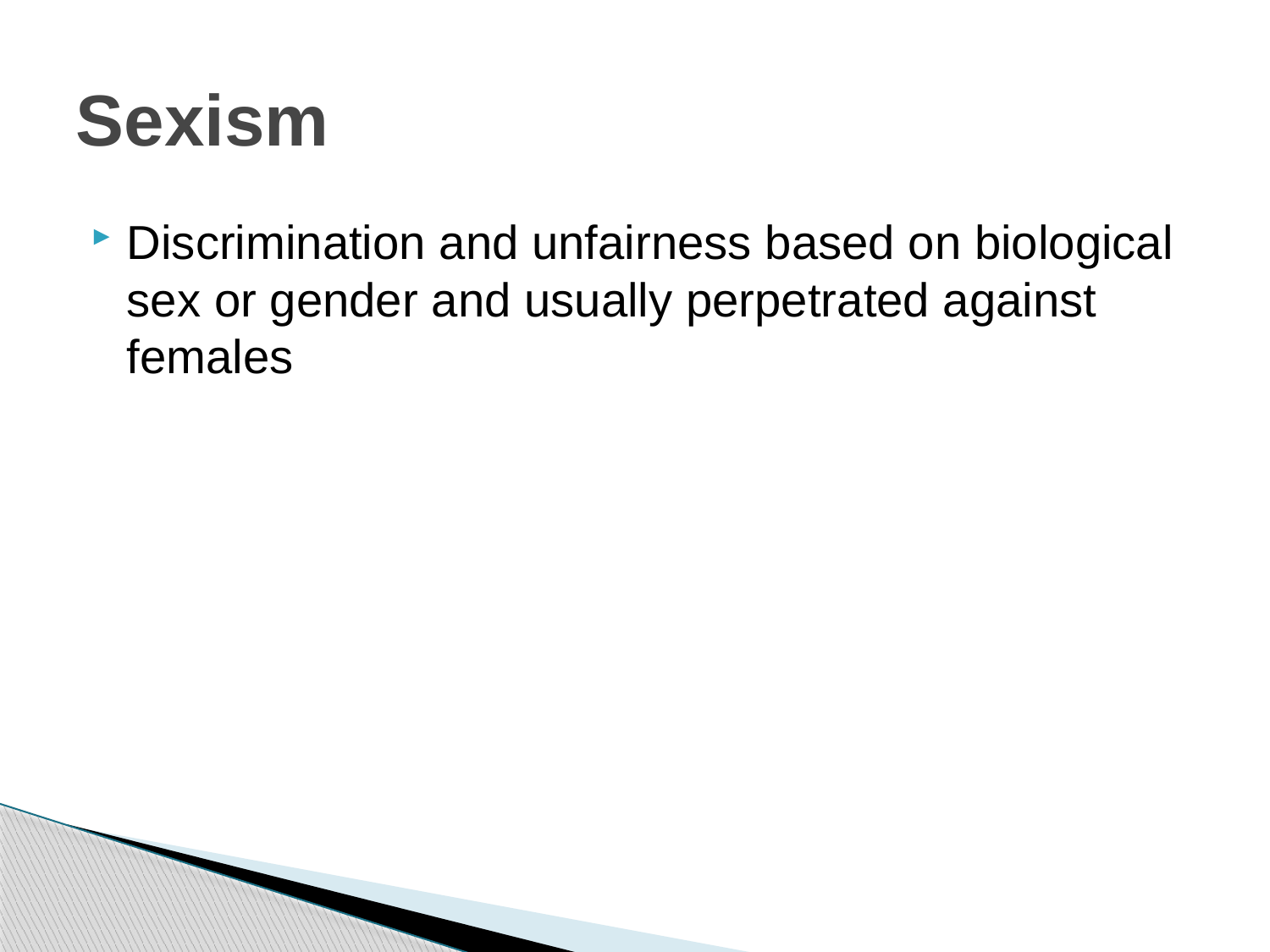

# Sexism
Discrimination and unfairness based on biological sex or gender and usually perpetrated against females